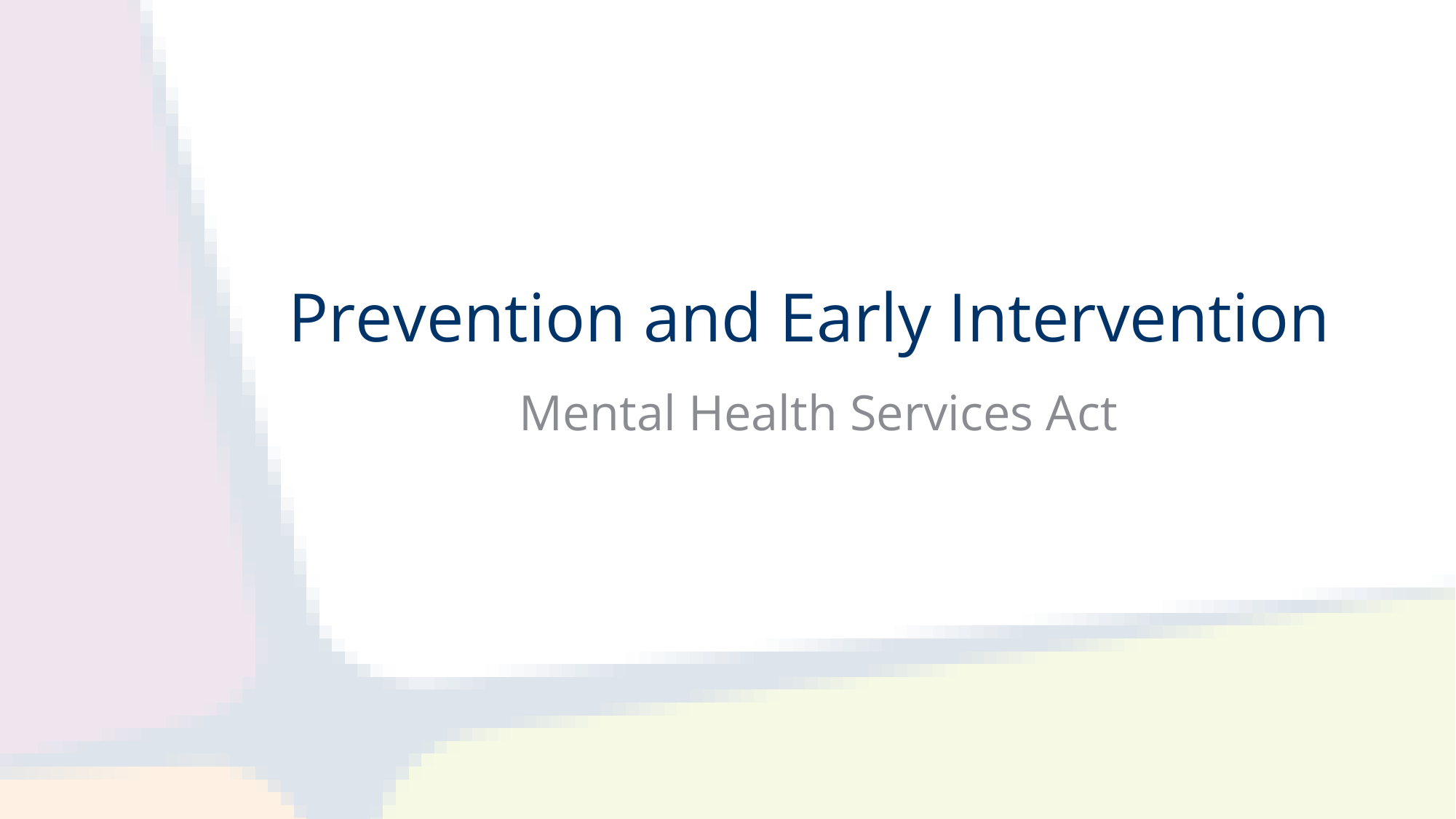

# Prevention and Early Intervention
Mental Health Services Act